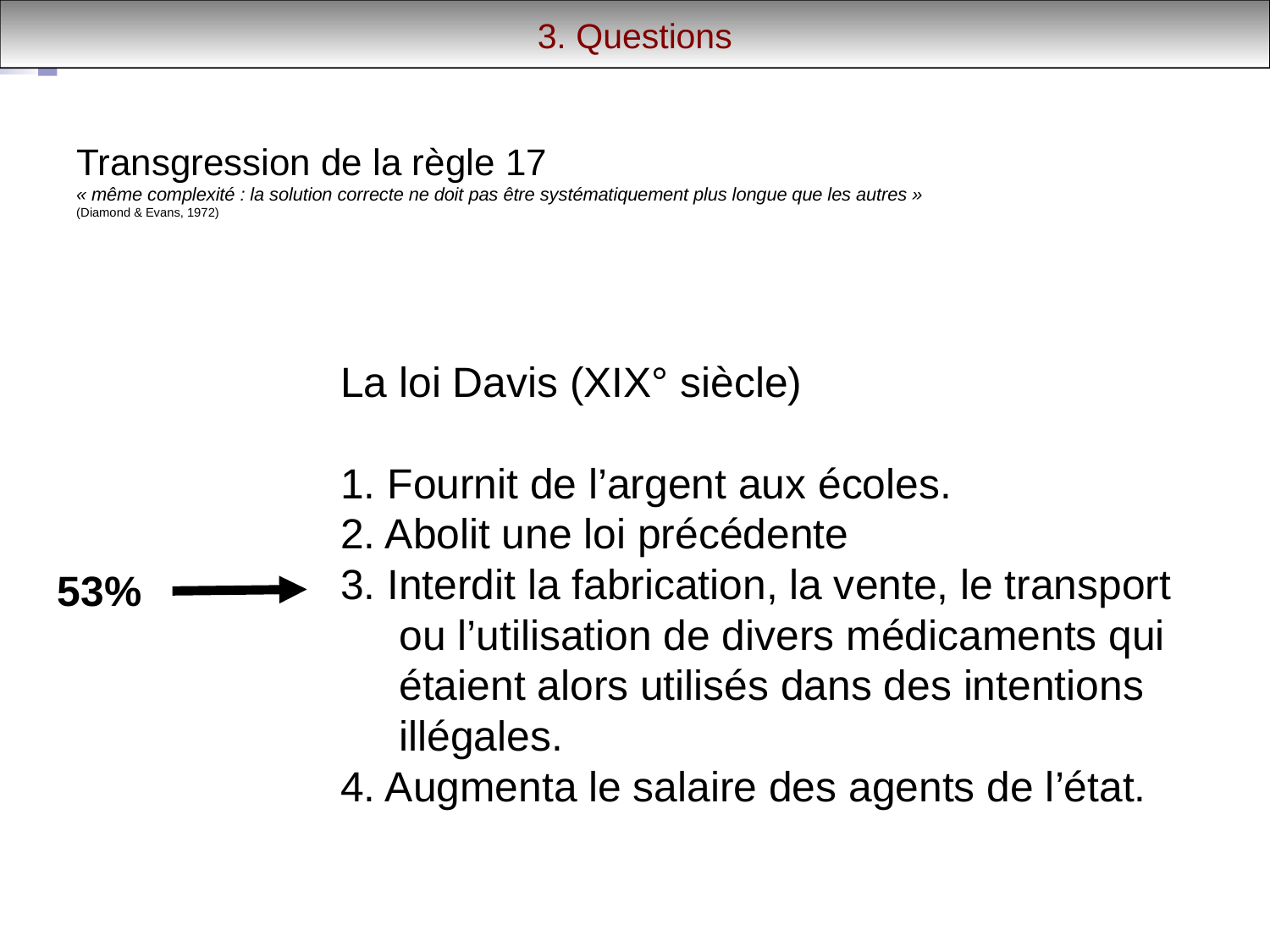

3. Questions
# Transgression de la règle 17 « même complexité : la solution correcte ne doit pas être systématiquement plus longue que les autres » (Diamond & Evans, 1972)
La loi Davis (XIX° siècle)

1. Fournit de l’argent aux écoles.
2. Abolit une loi précédente
3. Interdit la fabrication, la vente, le transport ou l’utilisation de divers médicaments qui étaient alors utilisés dans des intentions illégales.
4. Augmenta le salaire des agents de l’état.
53%